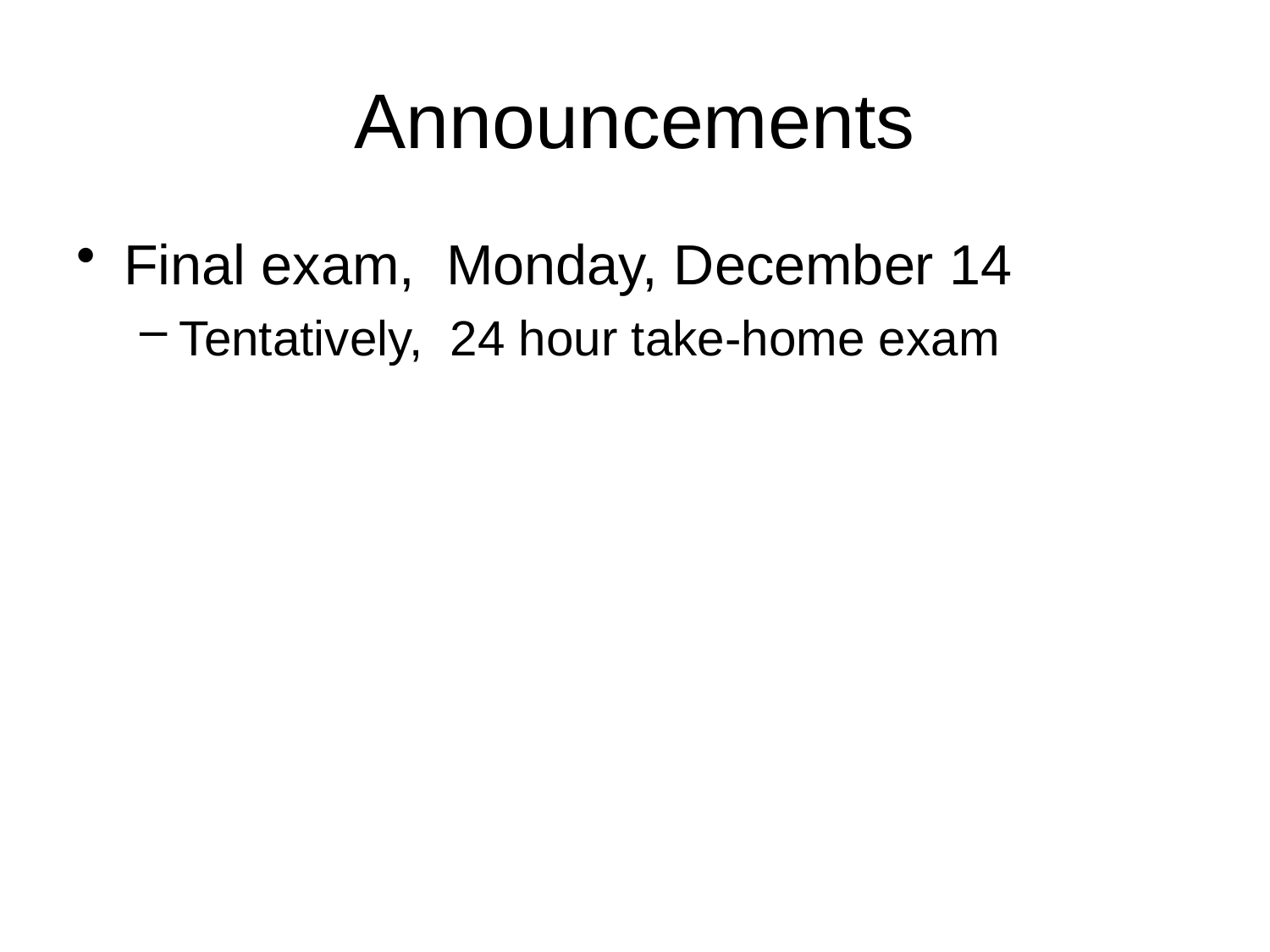

# Announcements
Final exam,  Monday, December 14
Tentatively,  24 hour take-home exam